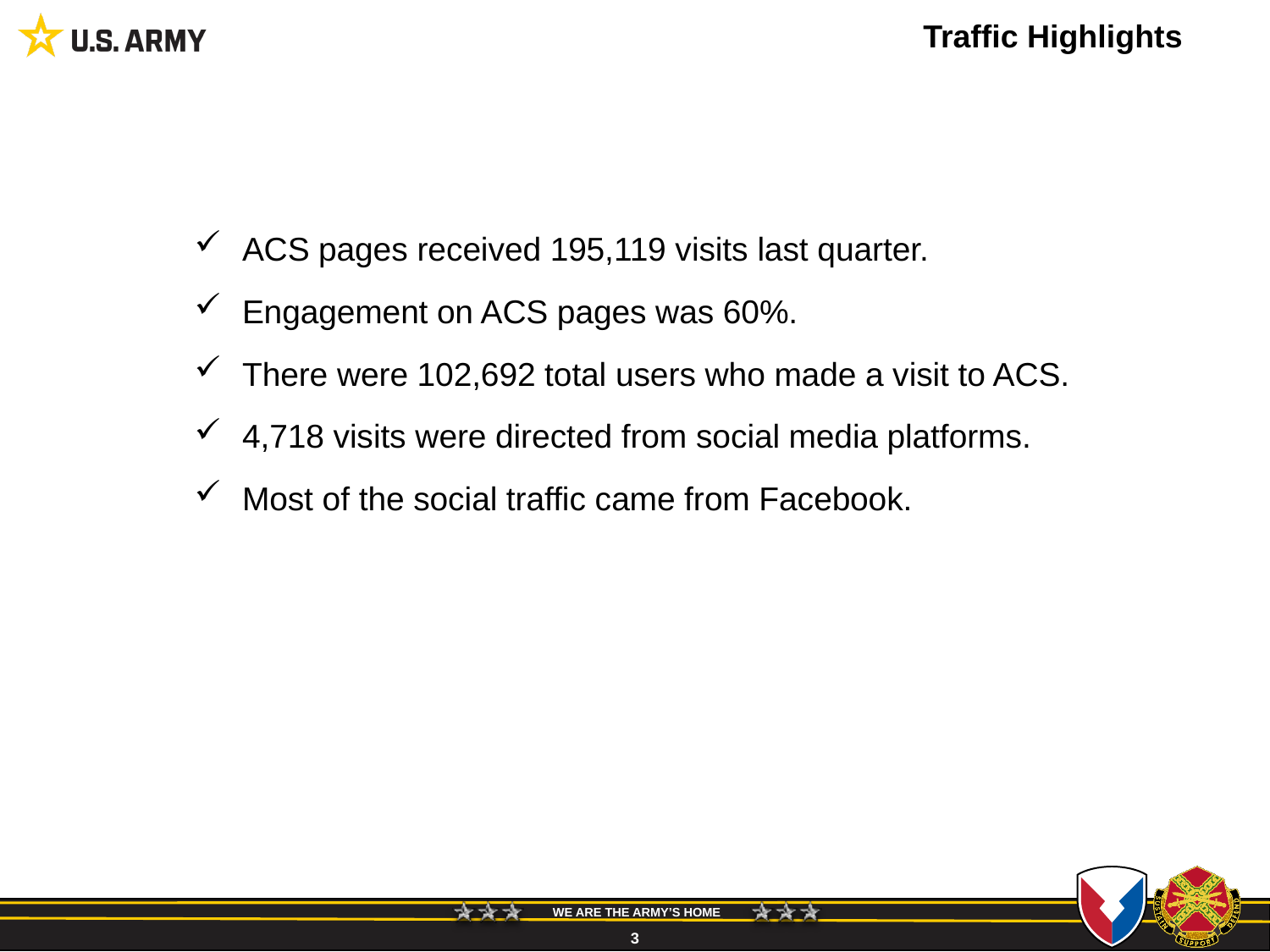

# Traffic Highlights

ACS pages received 195,119 visits last quarter.
Engagement on ACS pages was 60%.
There were 102,692 total users who made a visit to ACS.
4,718 visits were directed from social media platforms.
Most of the social traffic came from Facebook.